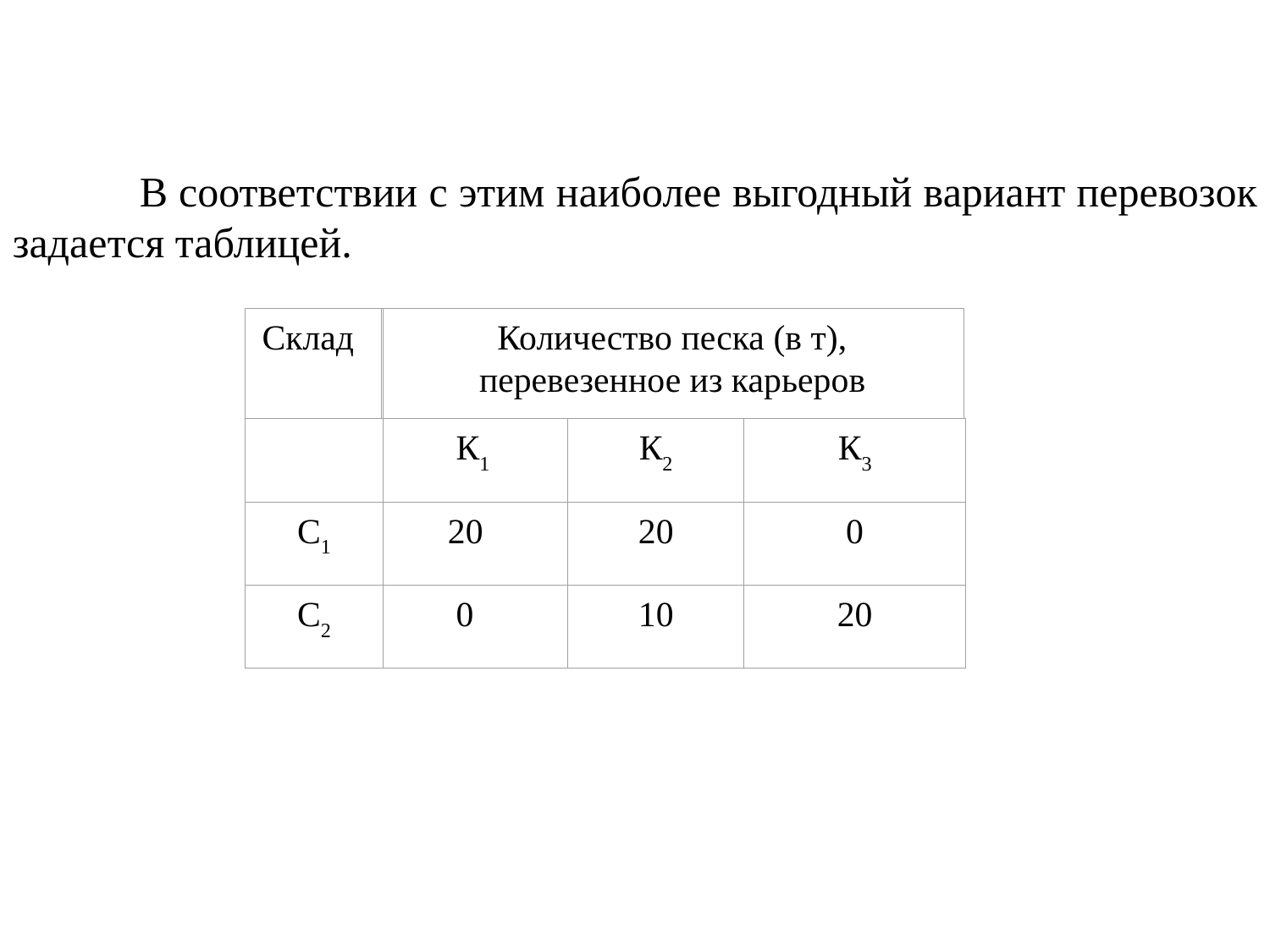

В соответствии с этим наиболее выгодный вариант перевозок задается таблицей.

Количество песка (в т), перевезенное из карьеров

Склад

       К1

К2

К3

C1

      20

20

0

C2

       0

10

20